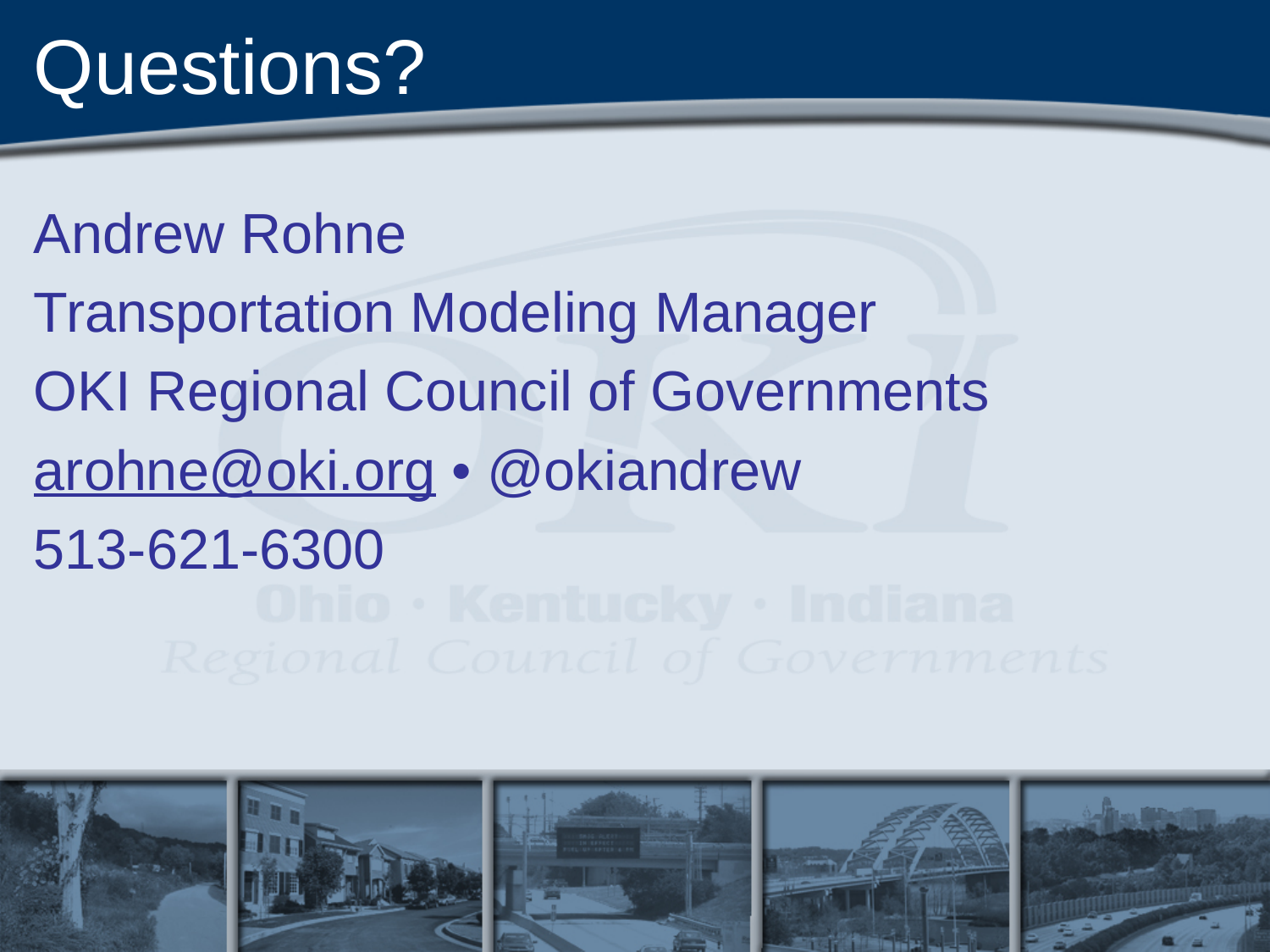

# Questions?
Andrew Rohne
Transportation Modeling Manager
OKI Regional Council of Governments
arohne@oki.org • @okiandrew
513-621-6300